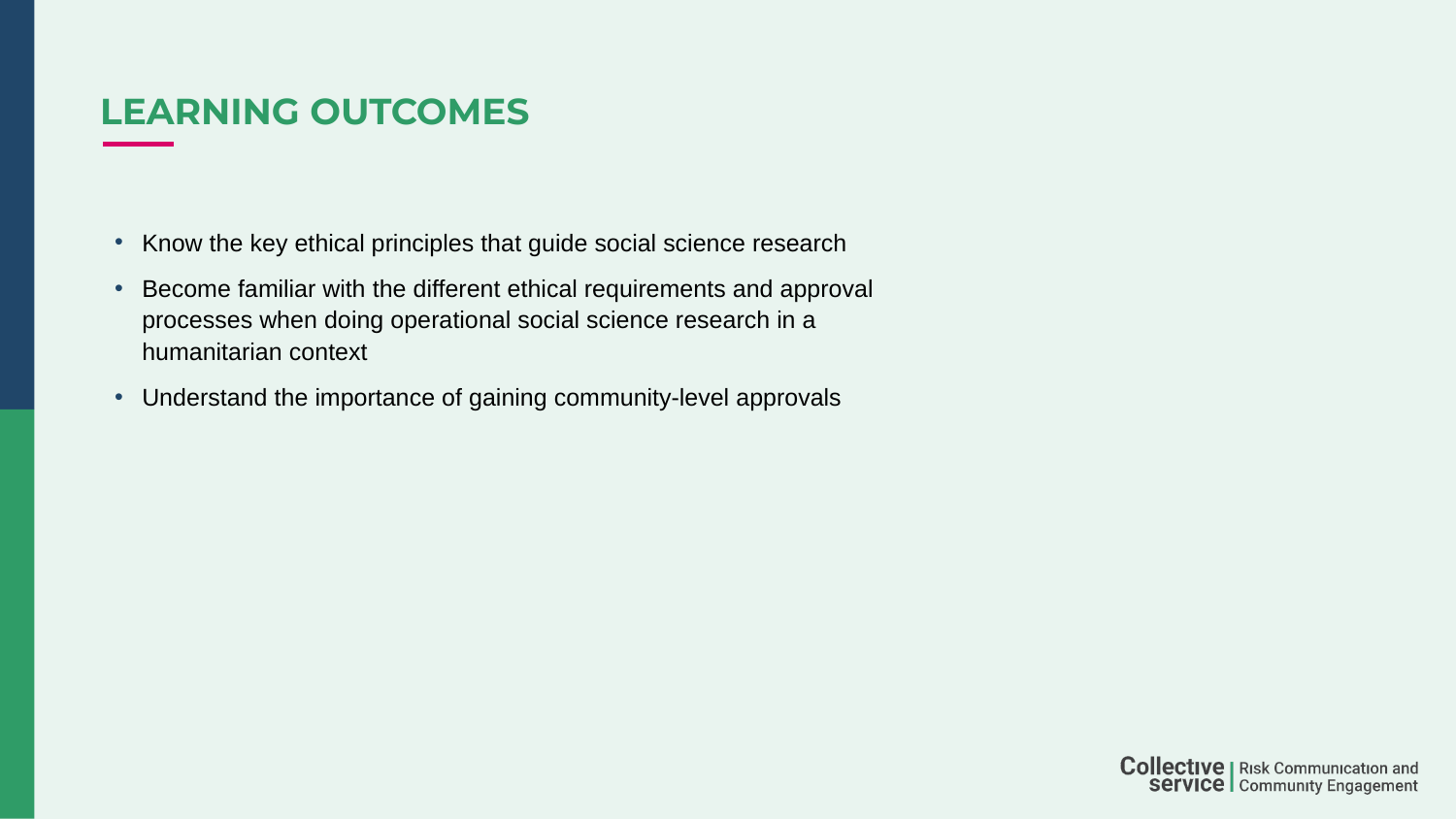

# LEARNING OUTCOMES
Know the key ethical principles that guide social science research
Become familiar with the different ethical requirements and approval processes when doing operational social science research in a humanitarian context
Understand the importance of gaining community-level approvals